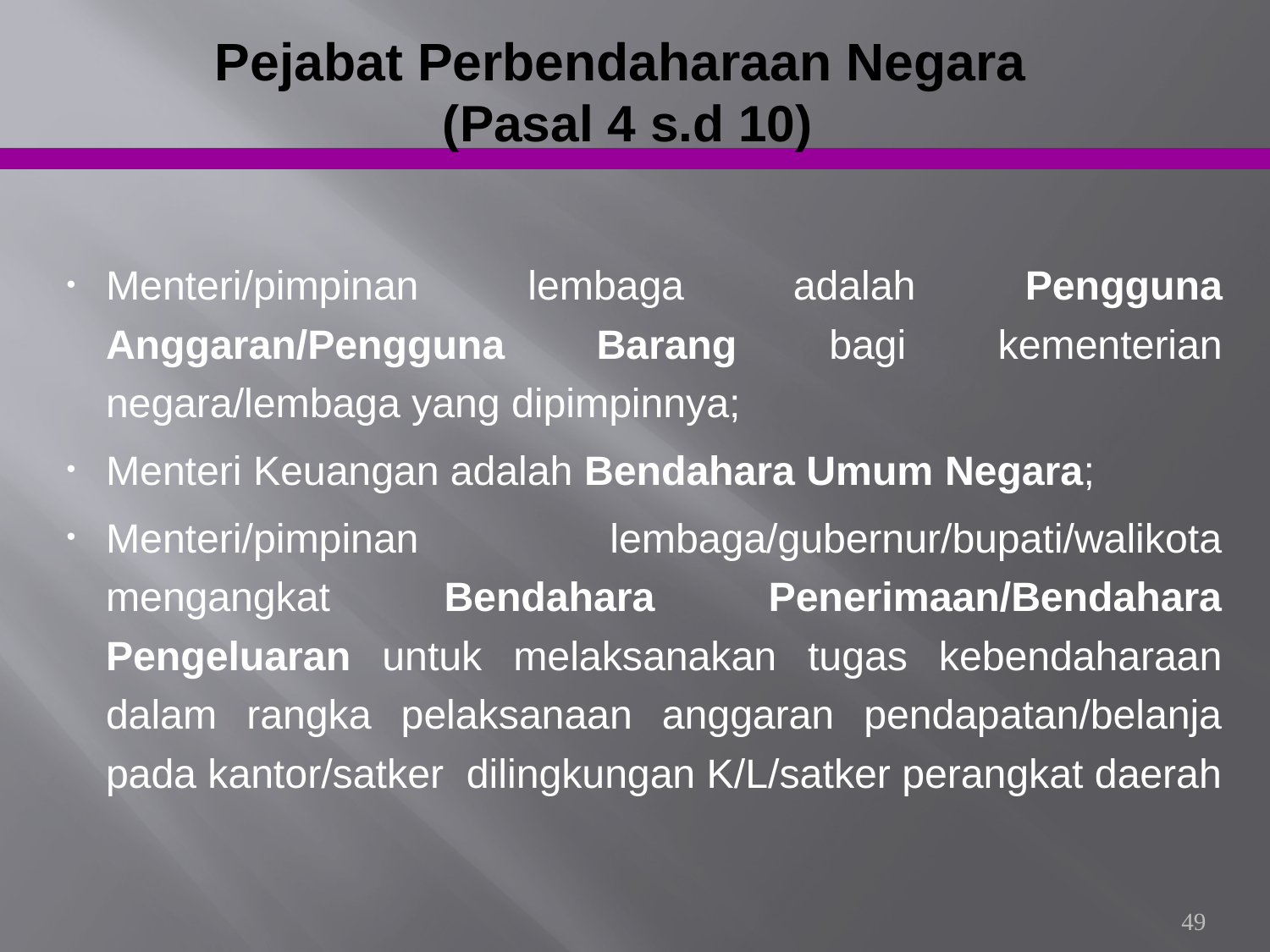

# Pejabat Perbendaharaan Negara (Pasal 4 s.d 10)
Menteri/pimpinan lembaga adalah Pengguna Anggaran/Pengguna Barang bagi kementerian negara/lembaga yang dipimpinnya;
Menteri Keuangan adalah Bendahara Umum Negara;
Menteri/pimpinan lembaga/gubernur/bupati/walikota mengangkat Bendahara Penerimaan/Bendahara Pengeluaran untuk melaksanakan tugas kebendaharaan dalam rangka pelaksanaan anggaran pendapatan/belanja pada kantor/satker  dilingkungan K/L/satker perangkat daerah
49